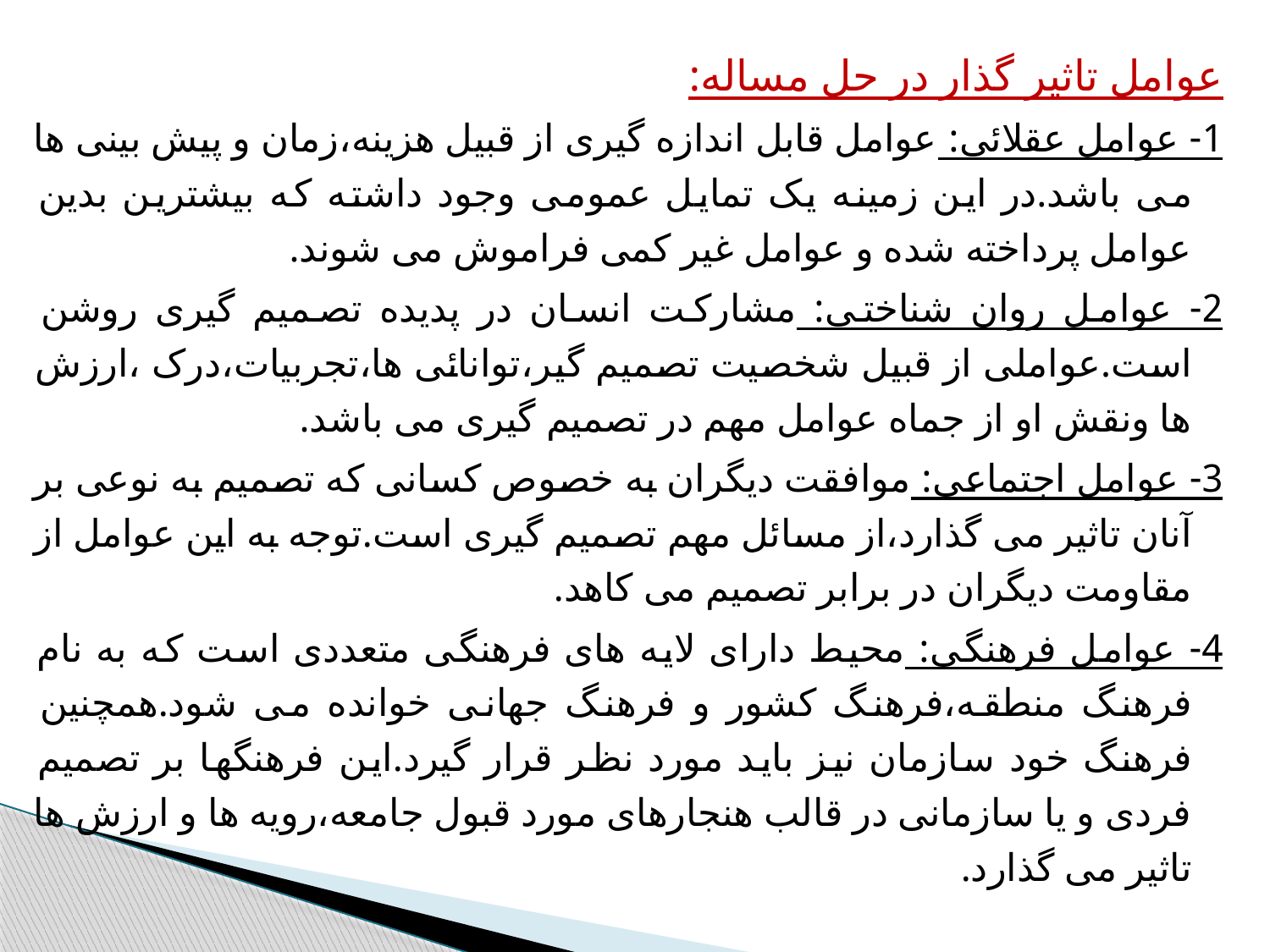

عوامل تاثیر گذار در حل مساله:
1- عوامل عقلائی: عوامل قابل اندازه گیری از قبیل هزینه،زمان و پیش بینی ها می باشد.در این زمینه یک تمایل عمومی وجود داشته که بیشترین بدین عوامل پرداخته شده و عوامل غیر کمی فراموش می شوند.
2- عوامل روان شناختی: مشارکت انسان در پدیده تصمیم گیری روشن است.عواملی از قبیل شخصیت تصمیم گیر،توانائی ها،تجربیات،درک ،ارزش ها ونقش او از جماه عوامل مهم در تصمیم گیری می باشد.
3- عوامل اجتماعی: موافقت دیگران به خصوص کسانی که تصمیم به نوعی بر آنان تاثیر می گذارد،از مسائل مهم تصمیم گیری است.توجه به این عوامل از مقاومت دیگران در برابر تصمیم می کاهد.
4- عوامل فرهنگی: محیط دارای لایه های فرهنگی متعددی است که به نام فرهنگ منطقه،فرهنگ کشور و فرهنگ جهانی خوانده می شود.همچنین فرهنگ خود سازمان نیز باید مورد نظر قرار گیرد.این فرهنگها بر تصمیم فردی و یا سازمانی در قالب هنجارهای مورد قبول جامعه،رویه ها و ارزش ها تاثیر می گذارد.